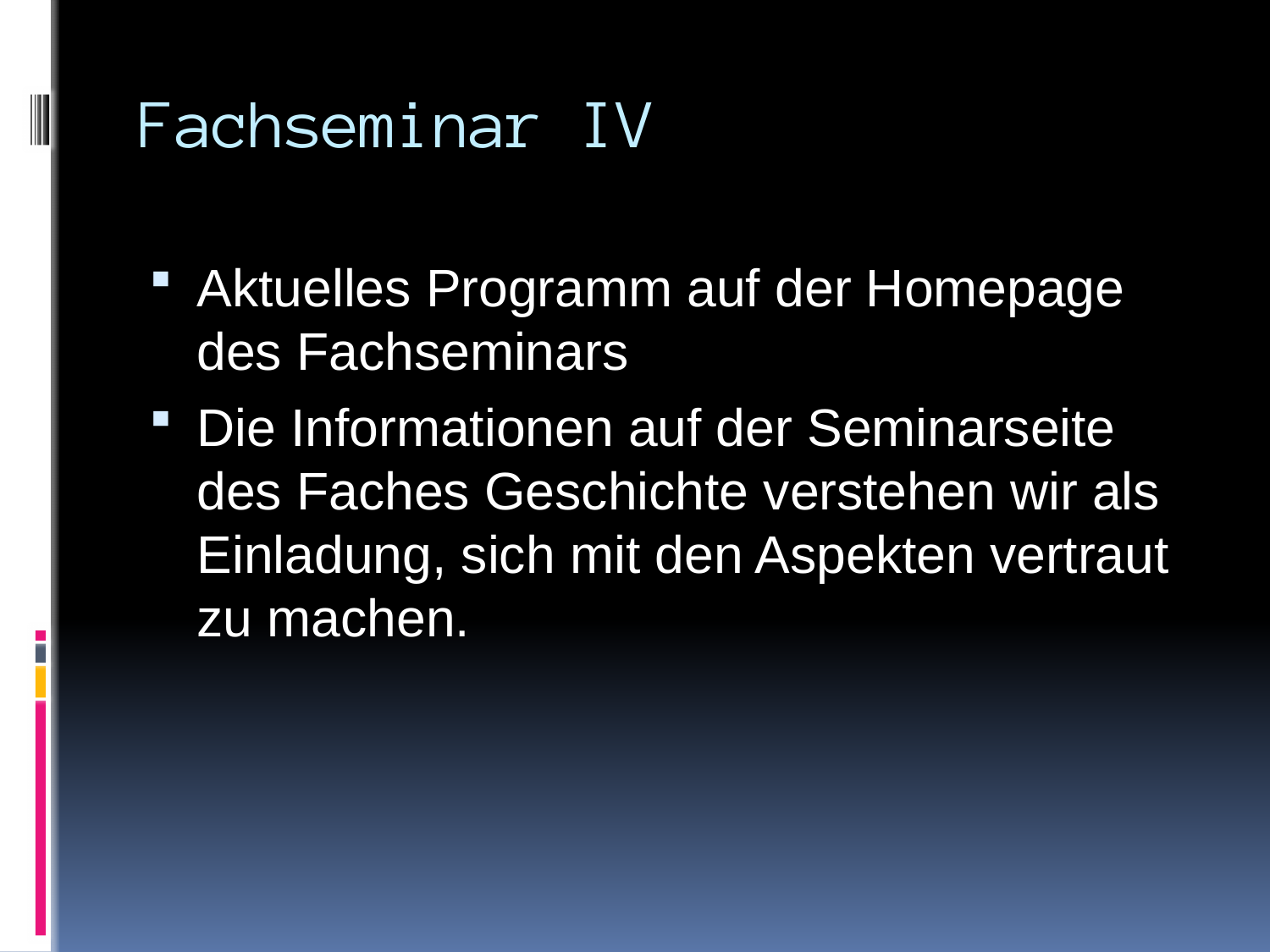

# Fachseminar IV
Aktuelles Programm auf der Homepage des Fachseminars
Die Informationen auf der Seminarseite des Faches Geschichte verstehen wir als Einladung, sich mit den Aspekten vertraut zu machen.